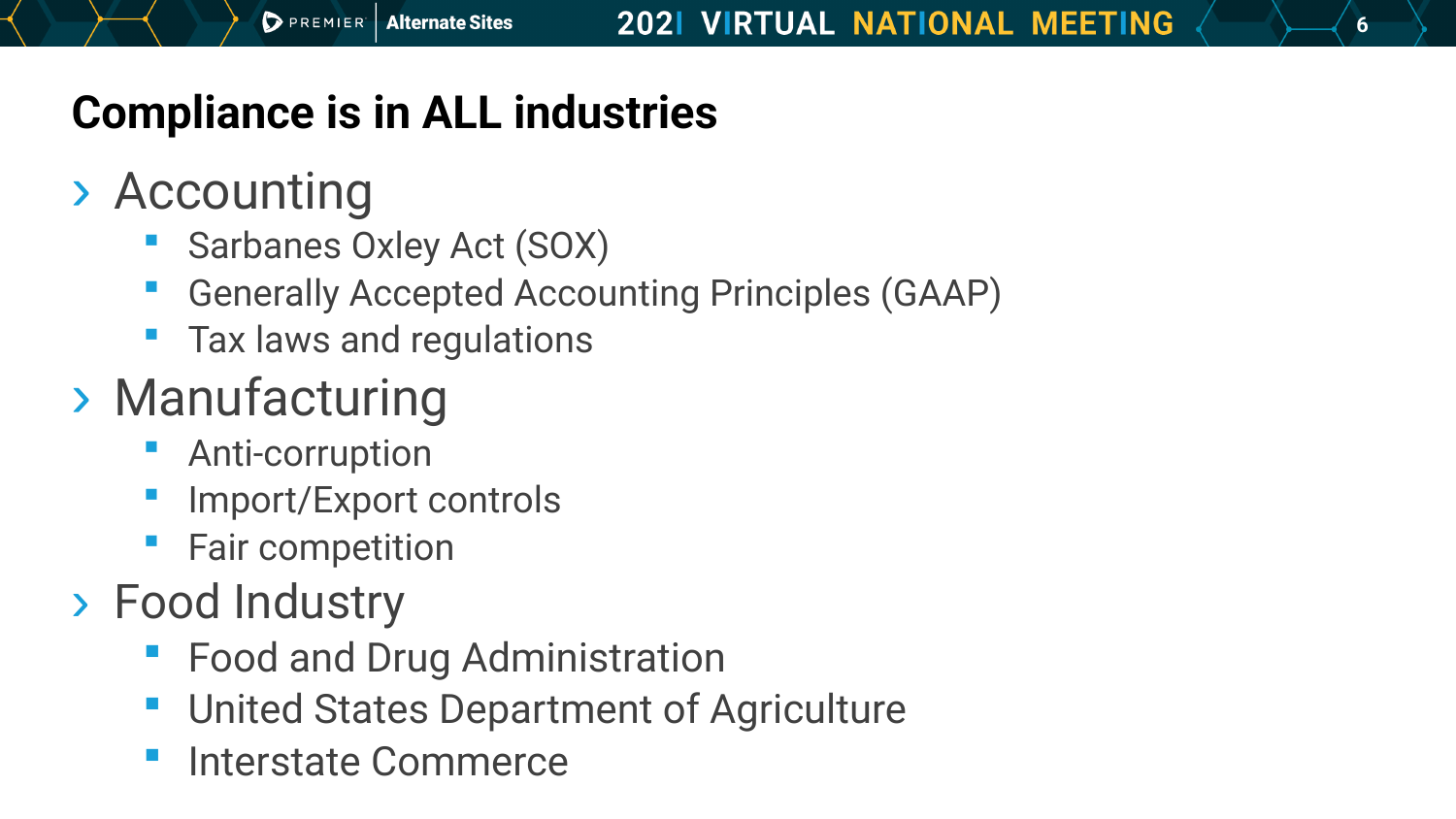

6
# Compliance is in ALL industries
Accounting
Sarbanes Oxley Act (SOX)
Generally Accepted Accounting Principles (GAAP)
Tax laws and regulations
Manufacturing
Anti-corruption
Import/Export controls
Fair competition
Food Industry
Food and Drug Administration
United States Department of Agriculture
Interstate Commerce